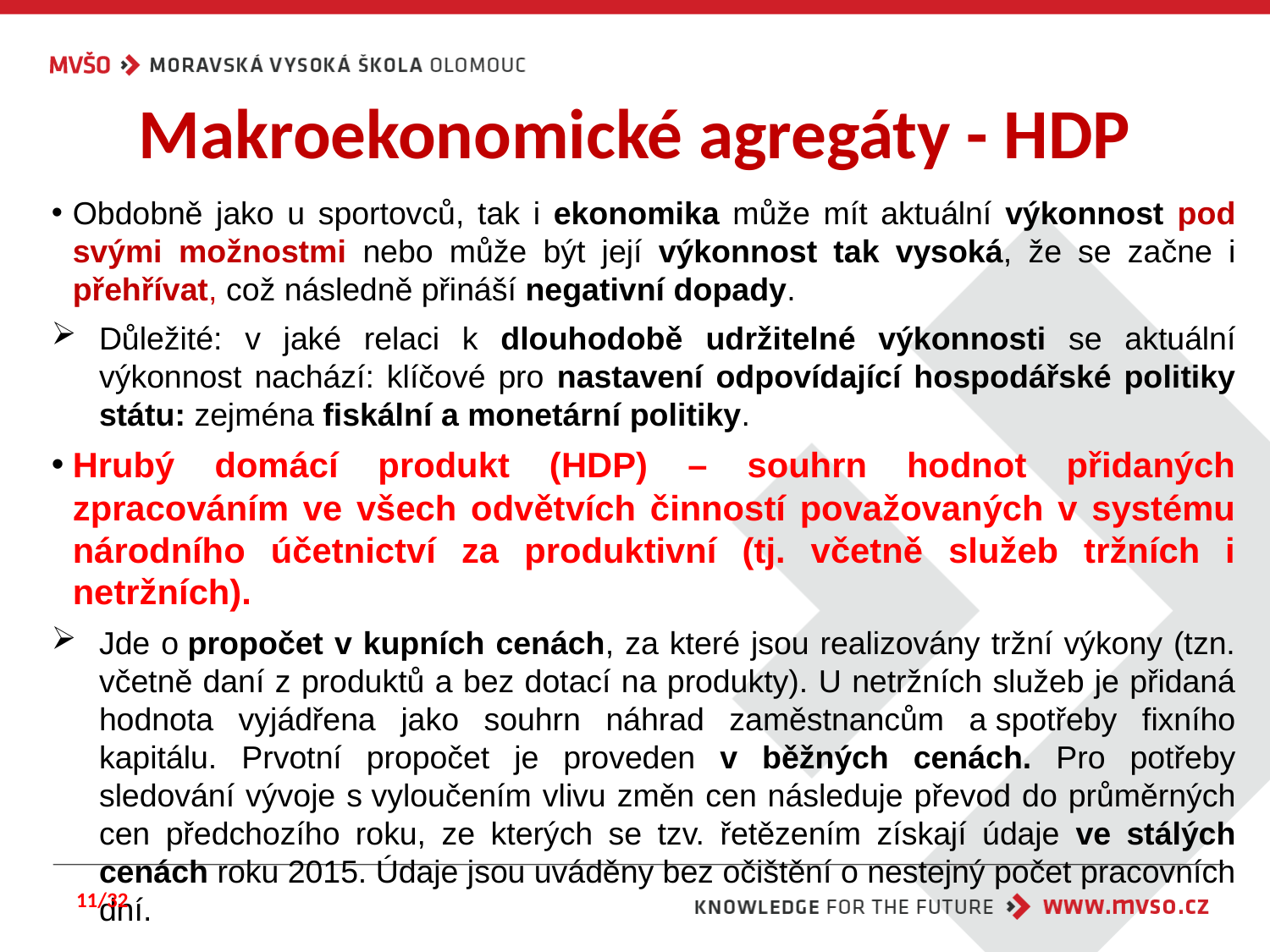

# Makroekonomické agregáty - HDP
Obdobně jako u sportovců, tak i ekonomika může mít aktuální výkonnost pod svými možnostmi nebo může být její výkonnost tak vysoká, že se začne i přehřívat, což následně přináší negativní dopady.
Důležité: v jaké relaci k dlouhodobě udržitelné výkonnosti se aktuální výkonnost nachází: klíčové pro nastavení odpovídající hospodářské politiky státu: zejména fiskální a monetární politiky.
Hrubý domácí produkt (HDP) – souhrn hodnot přidaných zpracováním ve všech odvětvích činností považovaných v systému národního účetnictví za produktivní (tj. včetně služeb tržních i netržních).
Jde o propočet v kupních cenách, za které jsou realizovány tržní výkony (tzn. včetně daní z produktů a bez dotací na produkty). U netržních služeb je přidaná hodnota vyjádřena jako souhrn náhrad zaměstnancům a spotřeby fixního kapitálu. Prvotní propočet je proveden v běžných cenách. Pro potřeby sledování vývoje s vyloučením vlivu změn cen následuje převod do průměrných cen předchozího roku, ze kterých se tzv. řetězením získají údaje ve stálých cenách roku 2015. Údaje jsou uváděny bez očištění o nestejný počet pracovních dní.

11/32